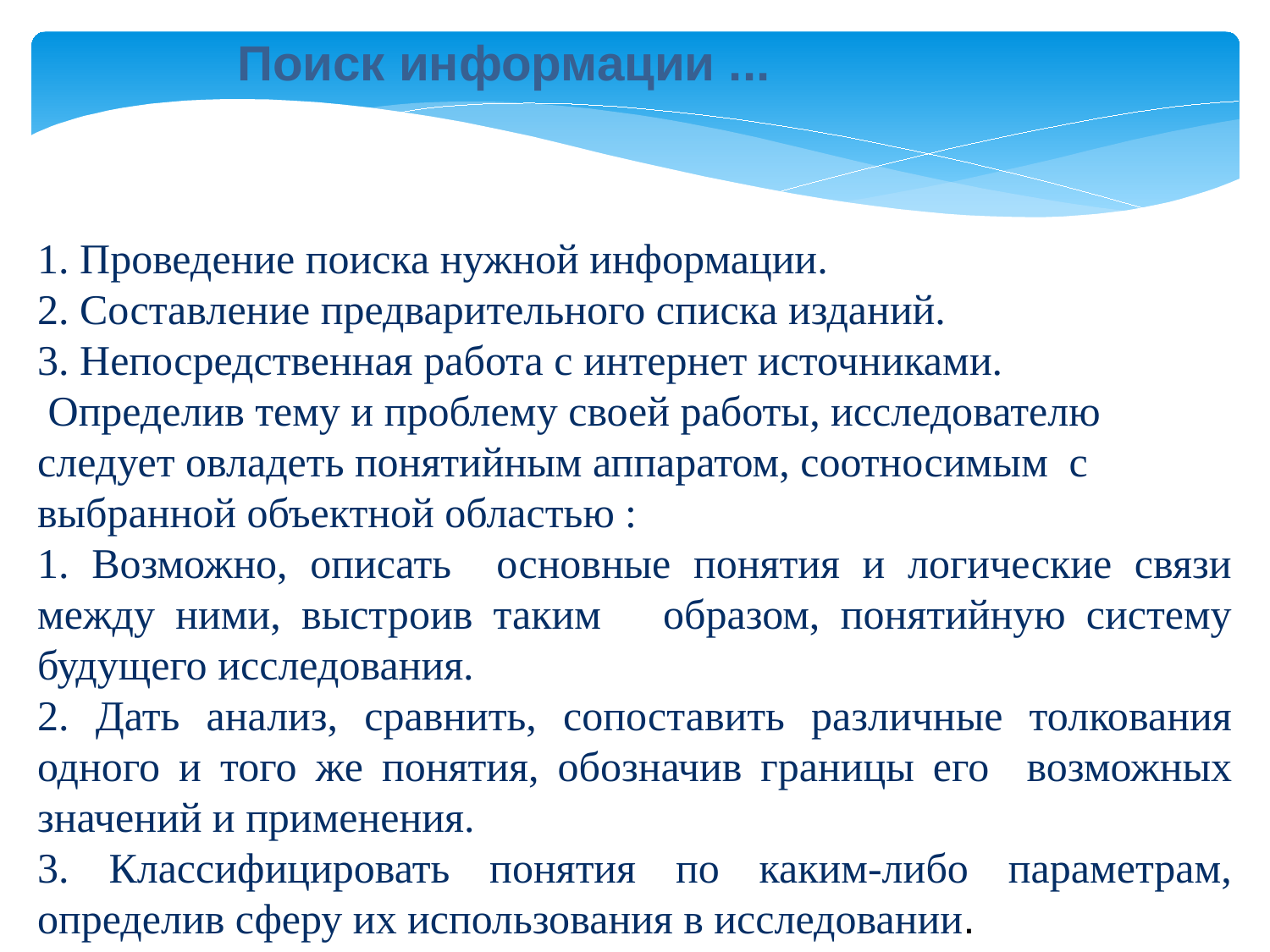

Поиск информации ...
1. Проведение поиска нужной информации.
2. Составление предварительного списка изданий.
3. Непосредственная работа с интернет источниками.
 Определив тему и проблему своей работы, исследователю следует овладеть понятийным аппаратом, соотносимым  с выбранной объектной областью :
1. Возможно, описать  основные понятия и логические связи между ними, выстроив таким   образом, понятийную систему будущего исследования.
2. Дать анализ, сравнить, сопоставить различные толкования одного и того же понятия, обозначив границы его  возможных значений и применения.
3. Классифицировать понятия по каким-либо параметрам, определив сферу их использования в исследовании.